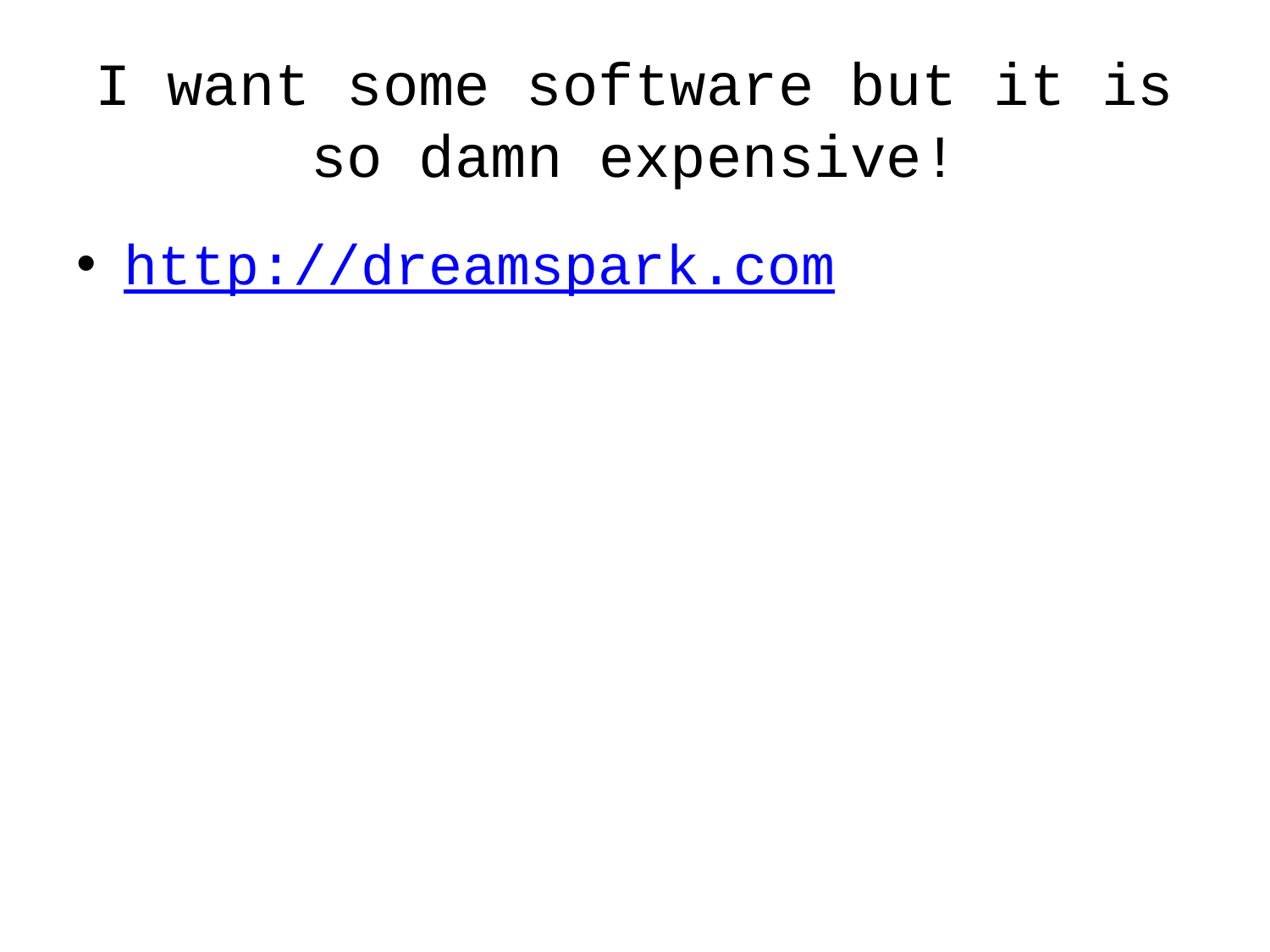

# I want some software but it is so damn expensive!
http://dreamspark.com